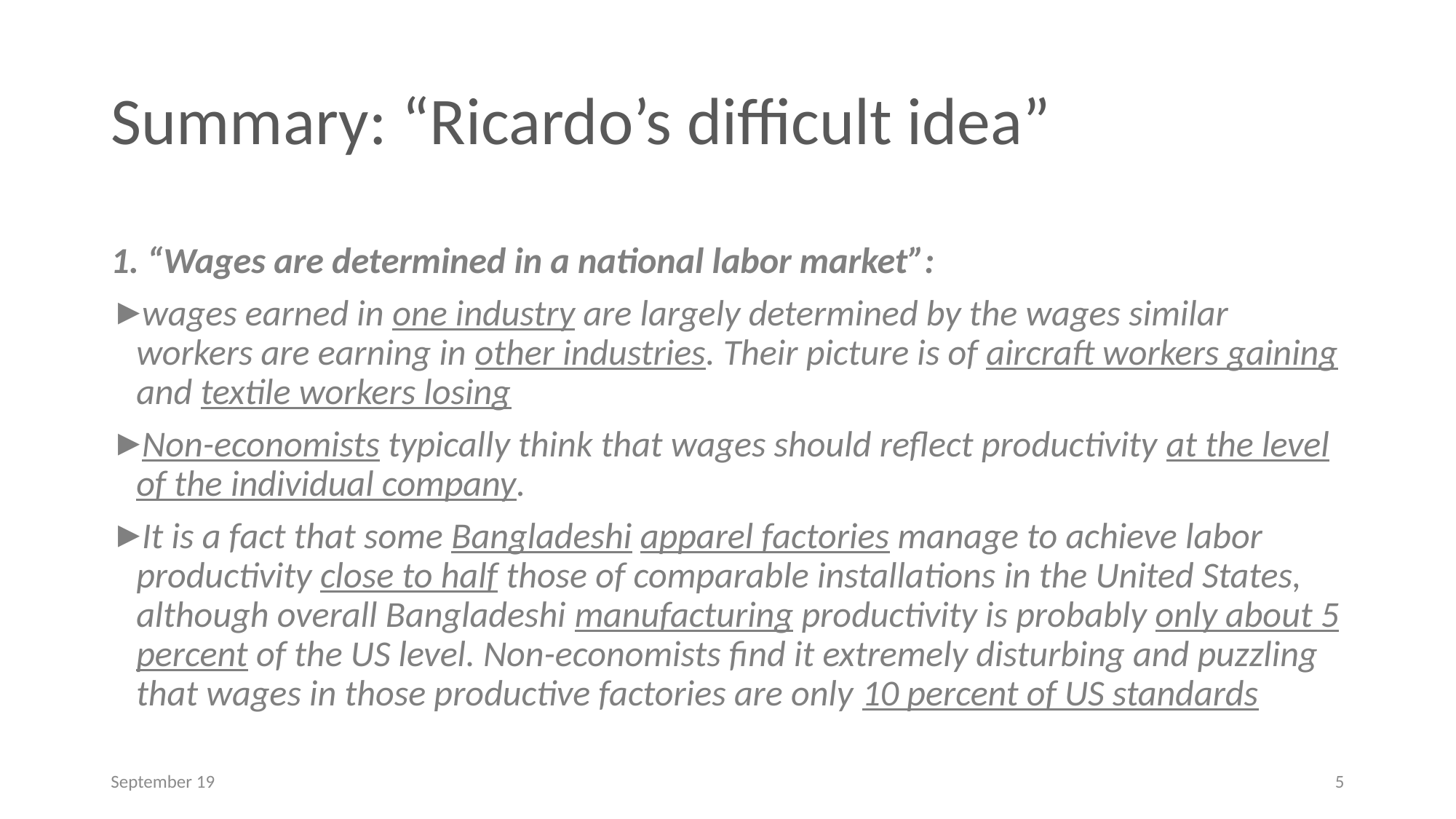

# Summary: “Ricardo’s difficult idea”
1. “Wages are determined in a national labor market”:
wages earned in one industry are largely determined by the wages similar workers are earning in other industries. Their picture is of aircraft workers gaining and textile workers losing
Non-economists typically think that wages should reflect productivity at the level of the individual company.
It is a fact that some Bangladeshi apparel factories manage to achieve labor productivity close to half those of comparable installations in the United States, although overall Bangladeshi manufacturing productivity is probably only about 5 percent of the US level. Non-economists find it extremely disturbing and puzzling that wages in those productive factories are only 10 percent of US standards
September 19
5